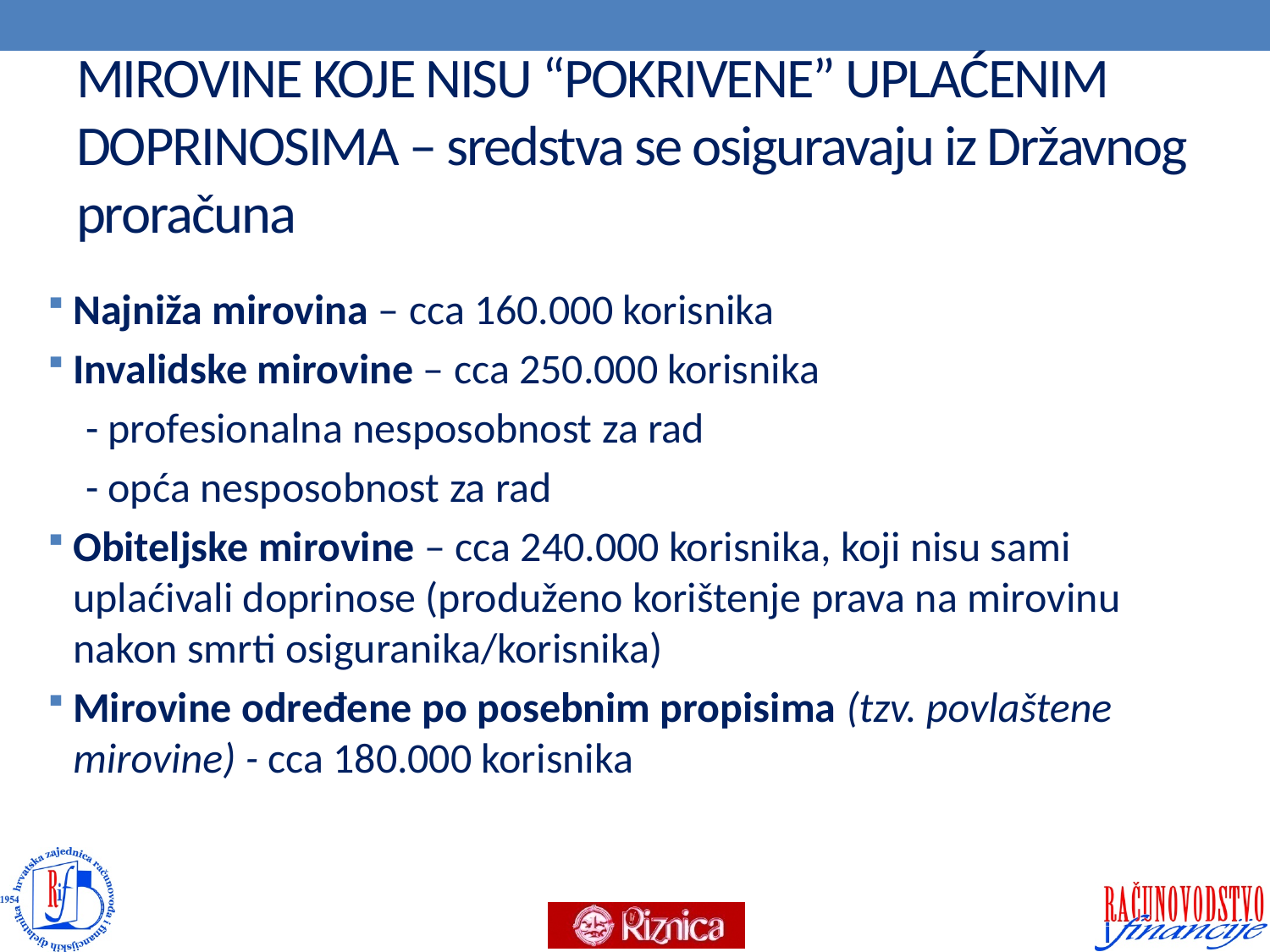

# MIROVINE KOJE NISU “POKRIVENE” UPLAĆENIM DOPRINOSIMA – sredstva se osiguravaju iz Državnog proračuna
Najniža mirovina – cca 160.000 korisnika
Invalidske mirovine – cca 250.000 korisnika
    - profesionalna nesposobnost za rad
    - opća nesposobnost za rad
Obiteljske mirovine – cca 240.000 korisnika, koji nisu sami uplaćivali doprinose (produženo korištenje prava na mirovinu nakon smrti osiguranika/korisnika)
Mirovine određene po posebnim propisima (tzv. povlaštene mirovine) - cca 180.000 korisnika